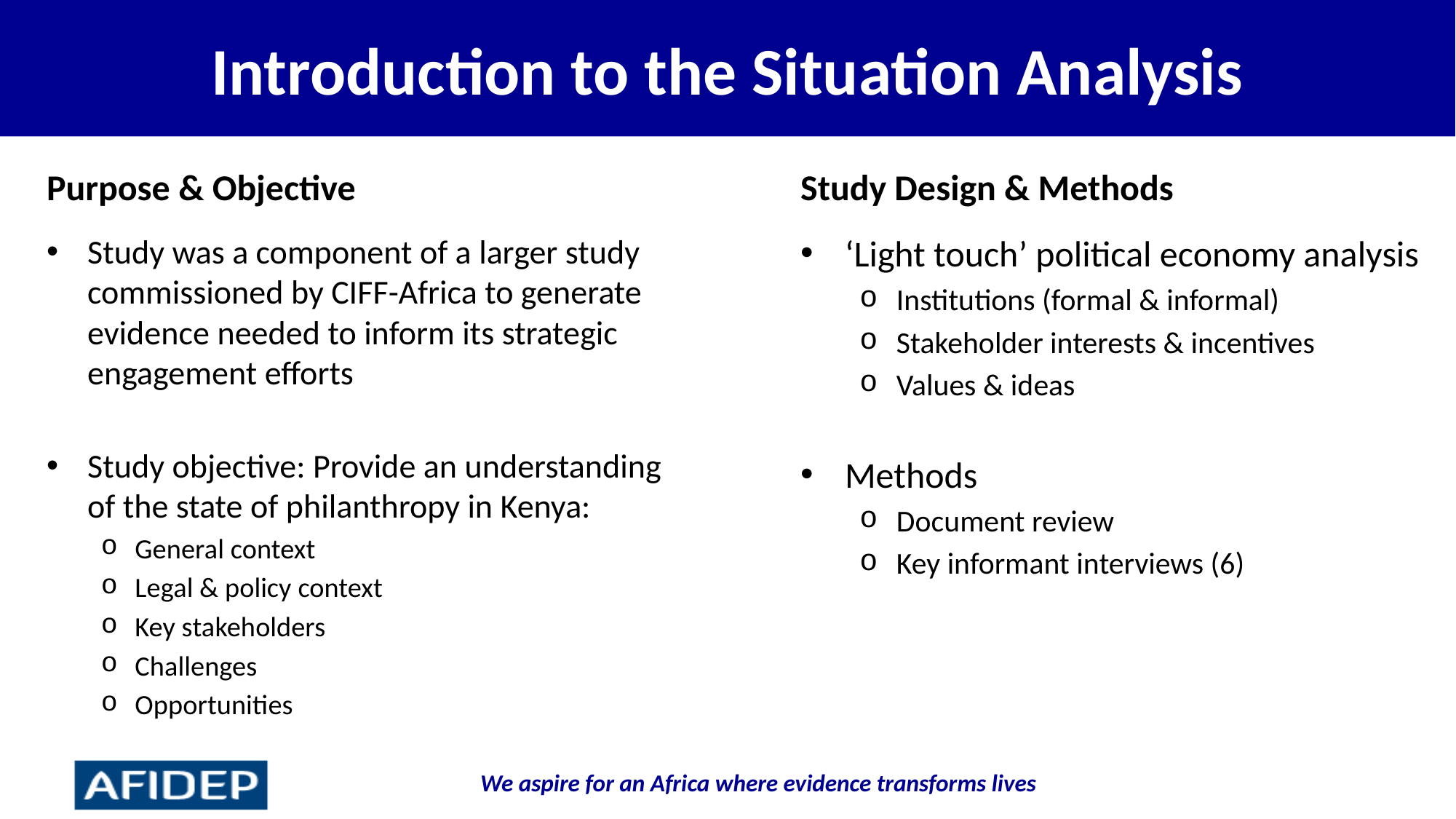

# Introduction to the Situation Analysis
Purpose & Objective
Study Design & Methods
Study was a component of a larger study commissioned by CIFF-Africa to generate evidence needed to inform its strategic engagement efforts

Study objective: Provide an understanding of the state of philanthropy in Kenya:
General context
Legal & policy context
Key stakeholders
Challenges
Opportunities

‘Light touch’ political economy analysis
Institutions (formal & informal)
Stakeholder interests & incentives
Values & ideas

Methods
Document review
Key informant interviews (6)